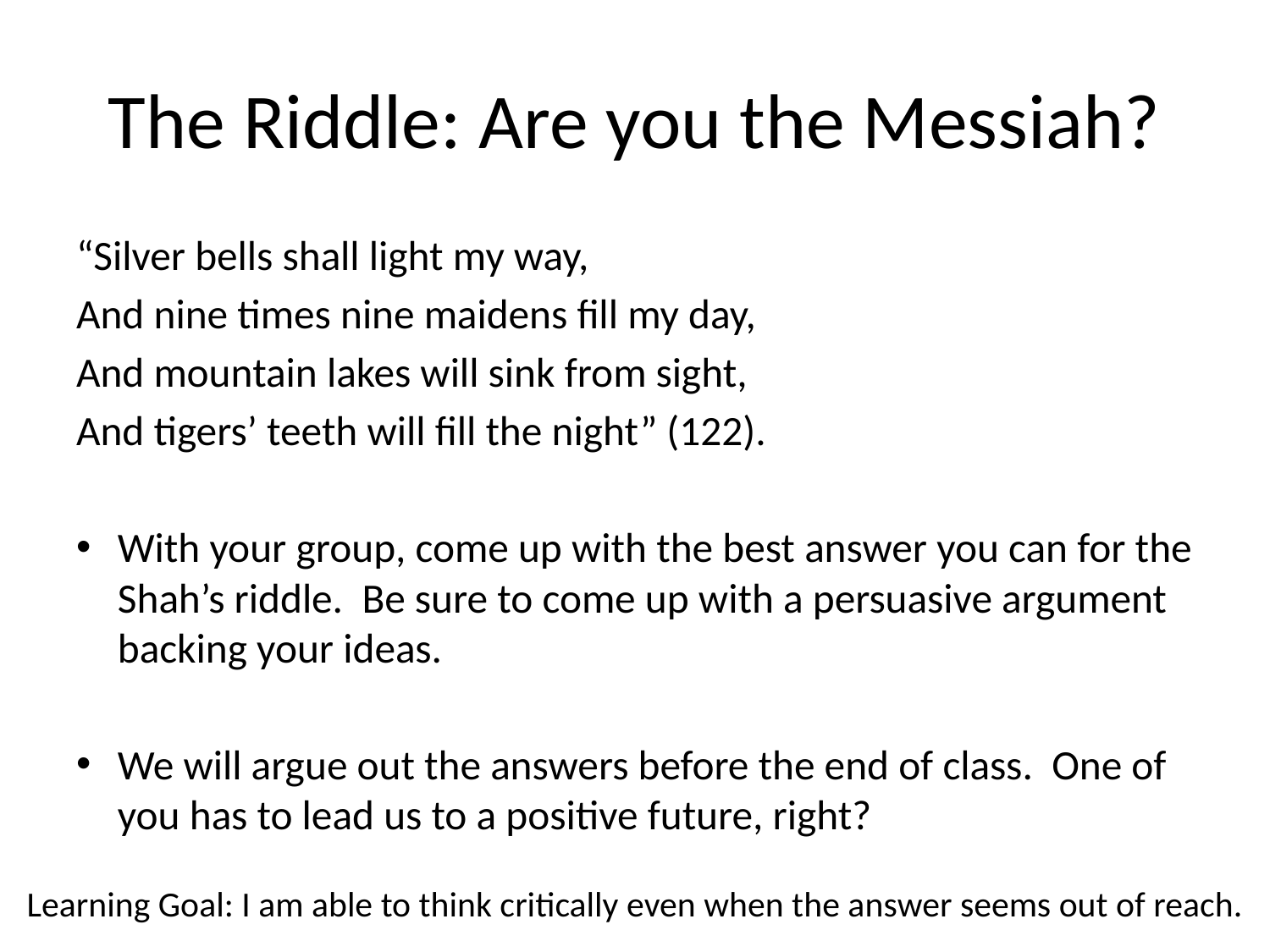

# The Riddle: Are you the Messiah?
“Silver bells shall light my way,
And nine times nine maidens fill my day,
And mountain lakes will sink from sight,
And tigers’ teeth will fill the night” (122).

With your group, come up with the best answer you can for the Shah’s riddle.  Be sure to come up with a persuasive argument backing your ideas.

We will argue out the answers before the end of class.  One of you has to lead us to a positive future, right?
Learning Goal: I am able to think critically even when the answer seems out of reach.